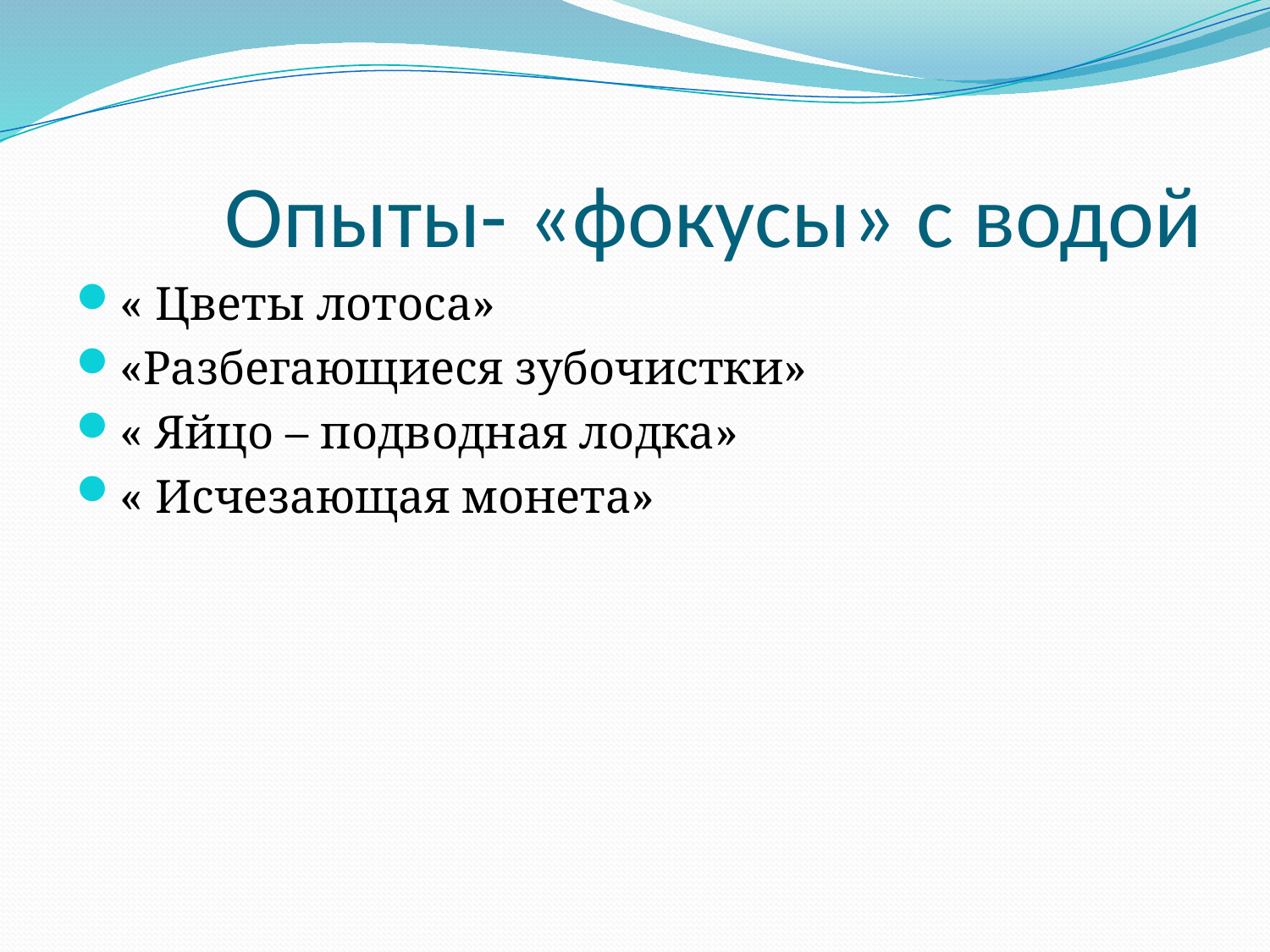

# Опыты- «фокусы» с водой
« Цветы лотоса»
«Разбегающиеся зубочистки»
« Яйцо – подводная лодка»
« Исчезающая монета»